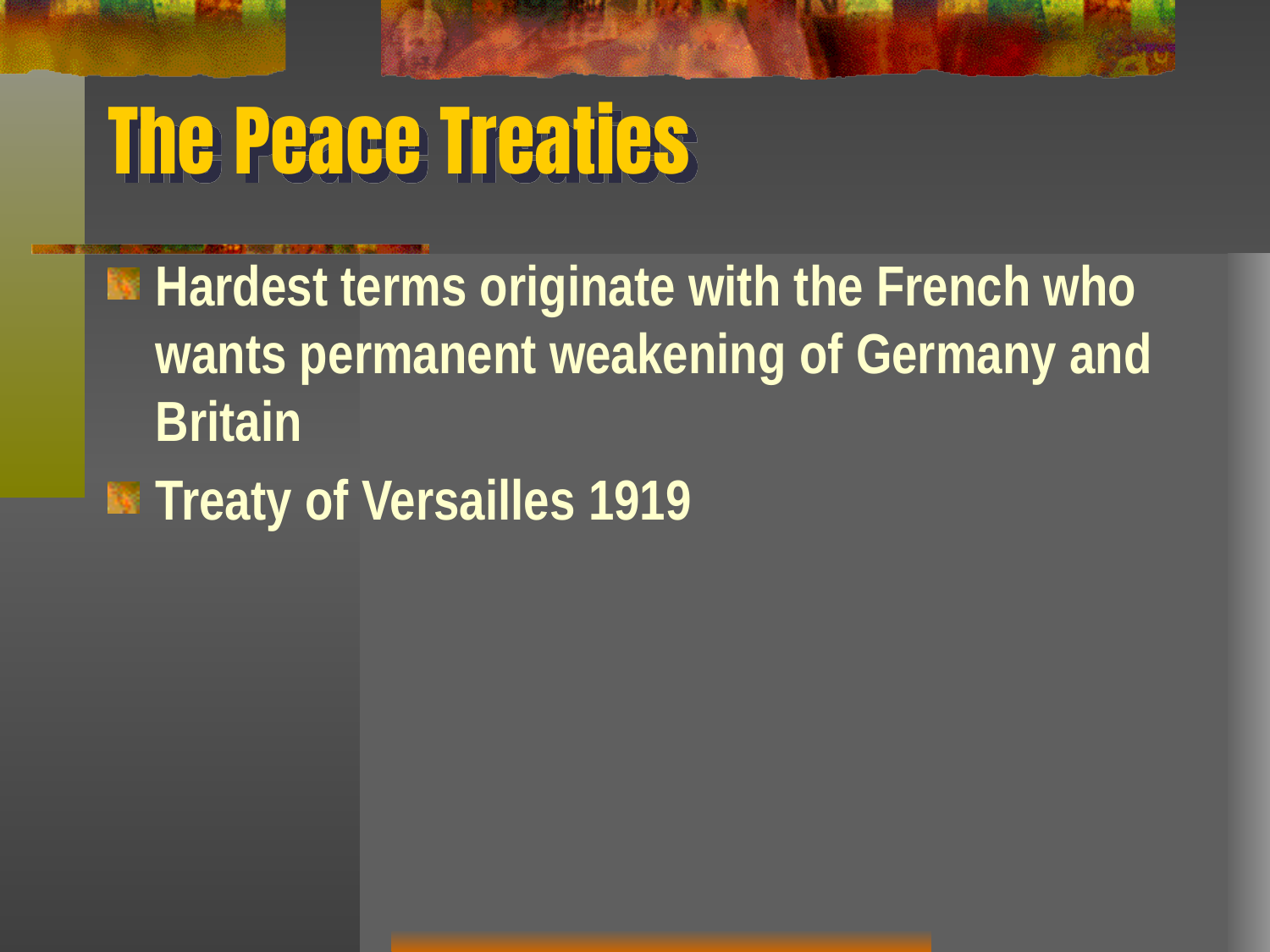

# The Peace Treaties
Hardest terms originate with the French who wants permanent weakening of Germany and Britain
Treaty of Versailles 1919